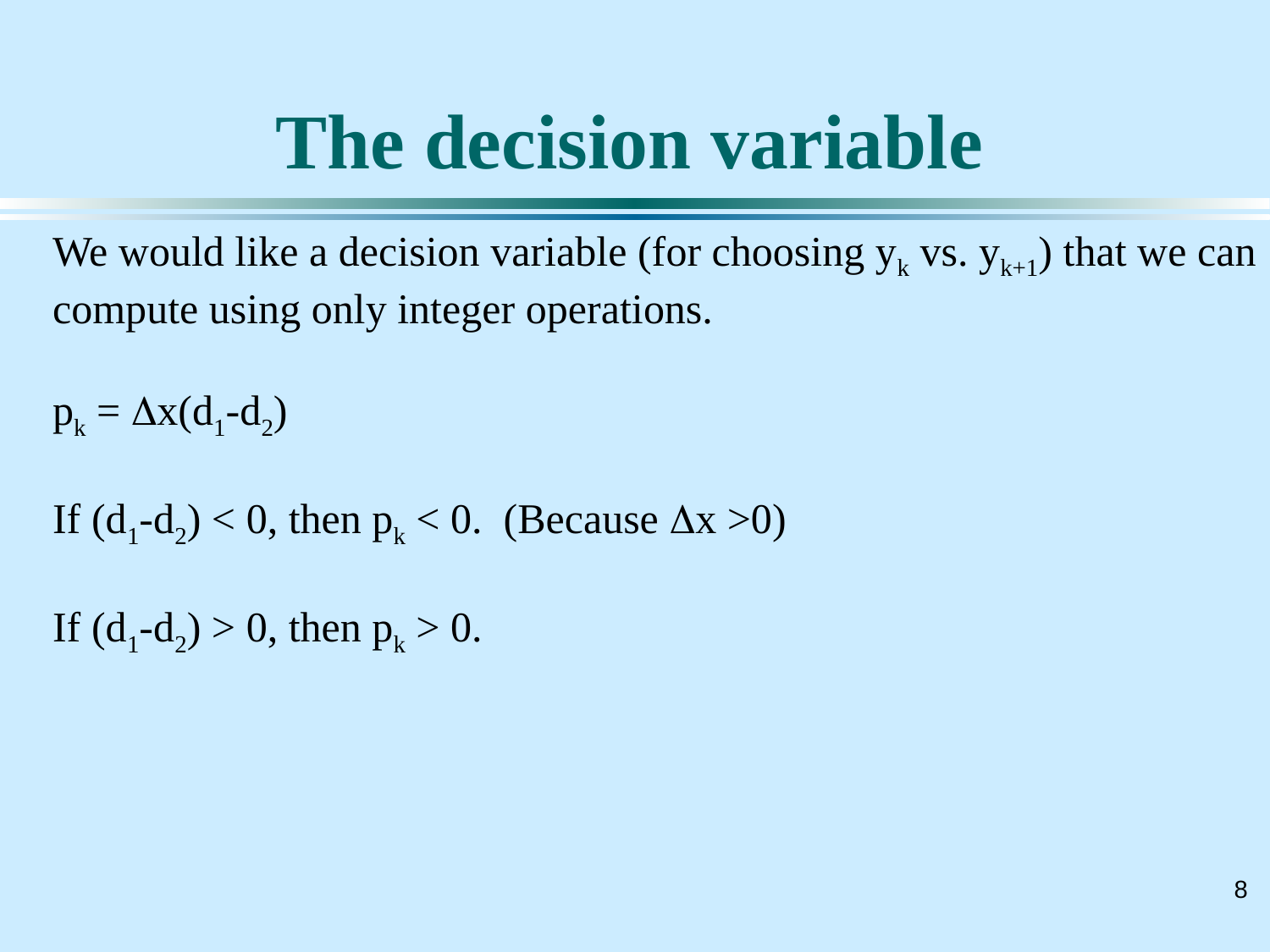

# The decision variable
We would like a decision variable (for choosing yk vs. yk+1) that we can compute using only integer operations.

pk = Δx(d1-d2)

If (d1-d2) < 0, then pk < 0.  (Because Δx >0)

If (d1-d2) > 0, then pk > 0.